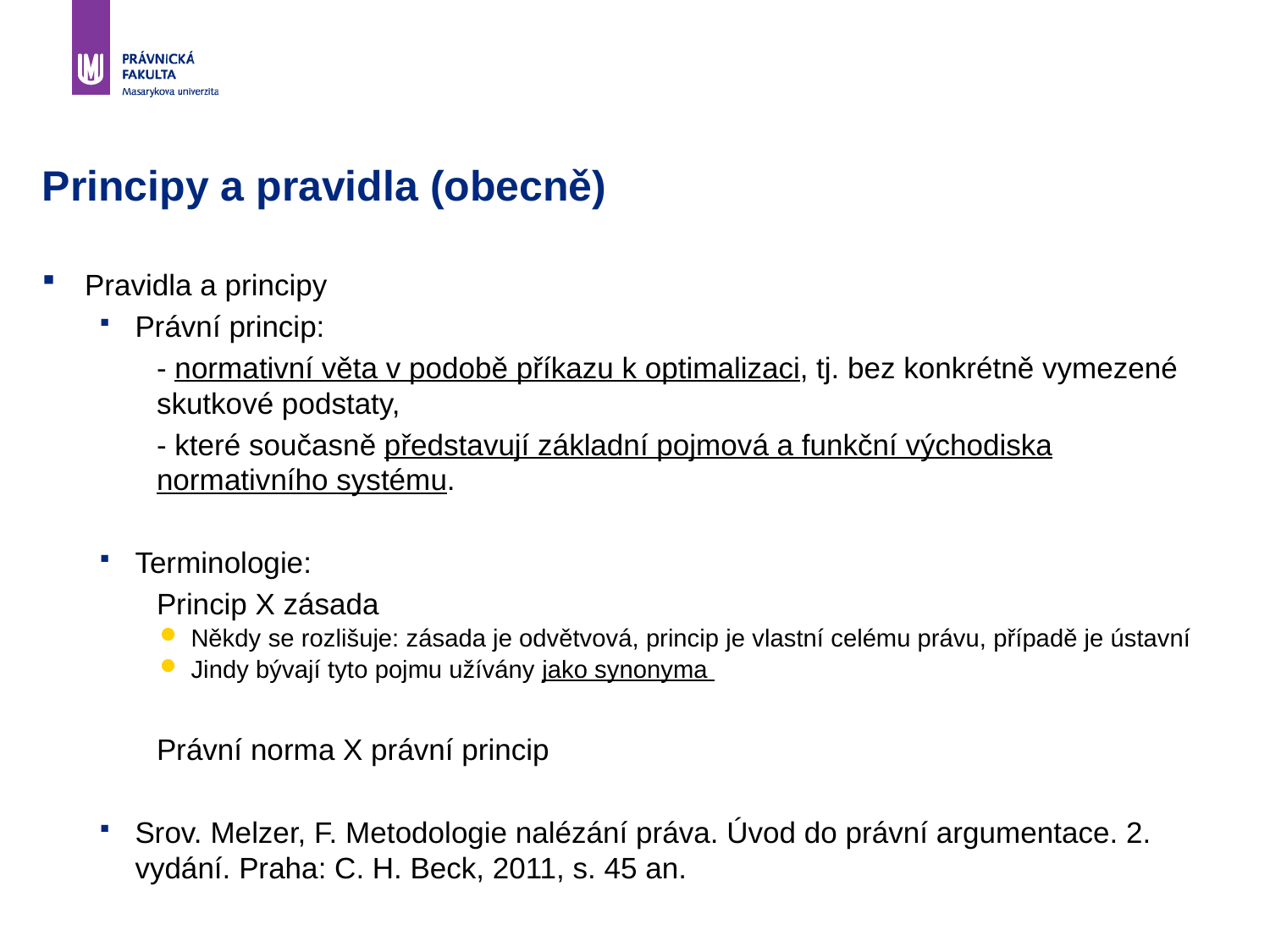

# Principy a pravidla (obecně)
Pravidla a principy
Právní princip:
- normativní věta v podobě příkazu k optimalizaci, tj. bez konkrétně vymezené skutkové podstaty,
- které současně představují základní pojmová a funkční východiska normativního systému.

Terminologie:
Princip X zásada
Někdy se rozlišuje: zásada je odvětvová, princip je vlastní celému právu, případě je ústavní
Jindy bývají tyto pojmu užívány jako synonyma

Právní norma X právní princip

Srov. Melzer, F. Metodologie nalézání práva. Úvod do právní argumentace. 2. vydání. Praha: C. H. Beck, 2011, s. 45 an.